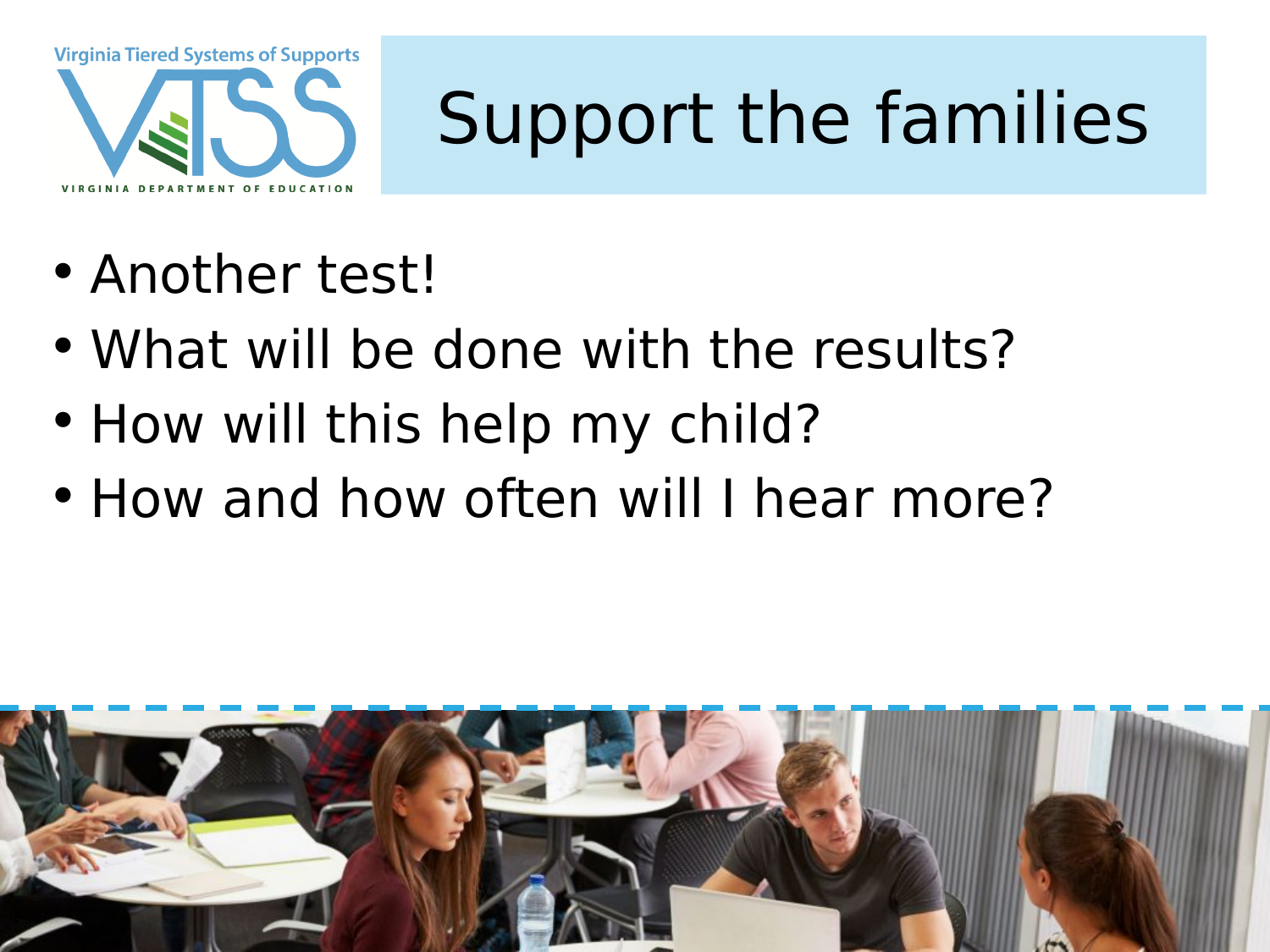

# Support the families
Another test!
What will be done with the results?
How will this help my child?
How and how often will I hear more?